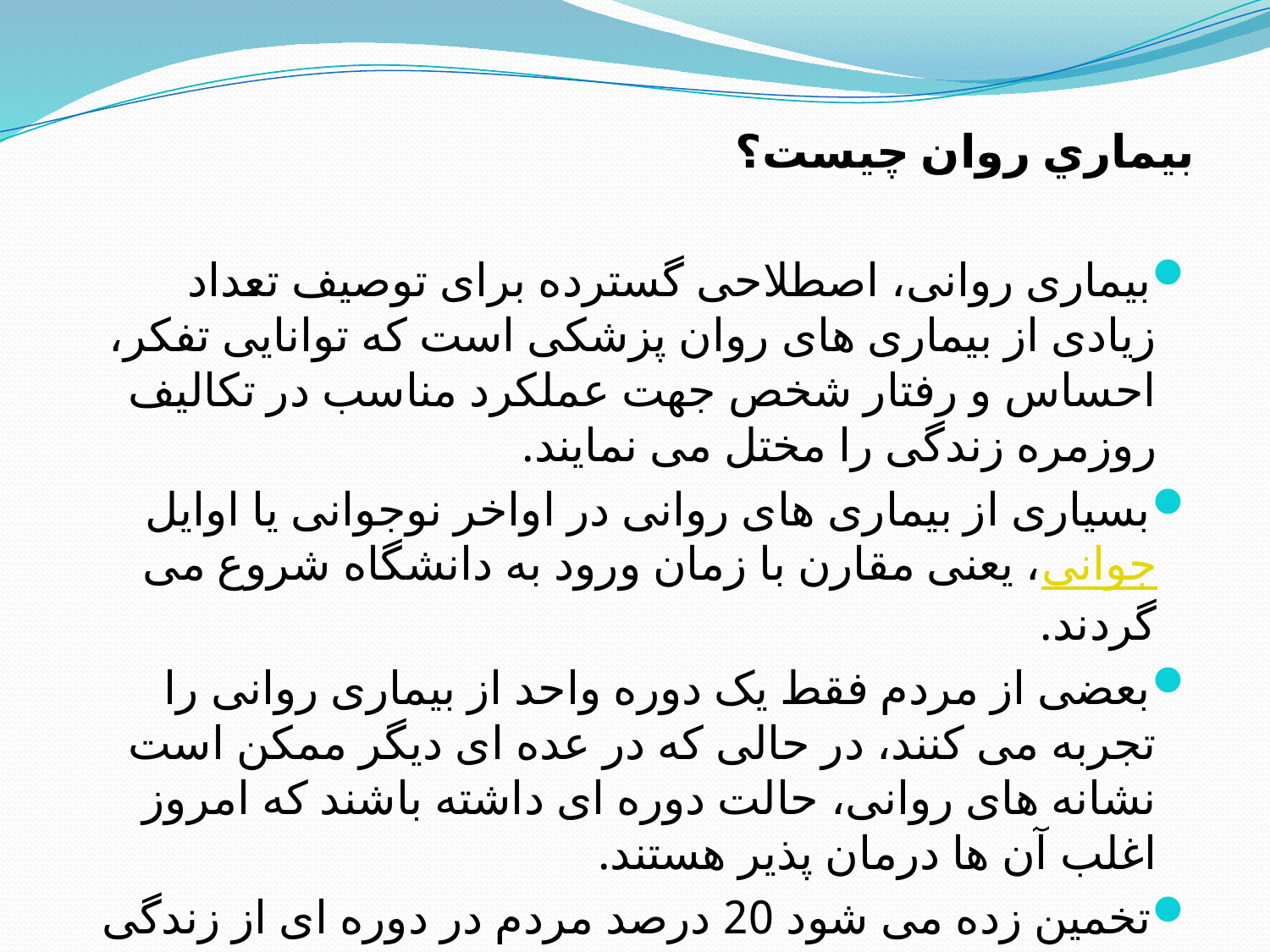

بيماري روان چيست؟

بیماری روانی، اصطلاحی گسترده برای توصیف تعداد زیادی از بیماری های روان پزشکی است که توانایی تفکر، احساس و رفتار شخص جهت عملکرد مناسب در تکالیف روزمره زندگی را مختل می نمایند.
بسیاری از بیماری های روانی در اواخر نوجوانی یا اوایل جوانی، یعنی مقارن با زمان ورود به دانشگاه شروع می گردند.
بعضی از مردم فقط یک دوره واحد از بیماری روانی را تجربه می کنند، در حالی که در عده ای دیگر ممکن است نشانه های روانی، حالت دوره ای داشته باشند که امروز اغلب آن ها درمان پذیر هستند.
تخمین زده می شود 20 درصد مردم در دوره ای از زندگی خود، بیماری روانی را تجربه کنند. افراد دارای بیماری روانی می توانند زندگی با کیفیتی داشته باشند..